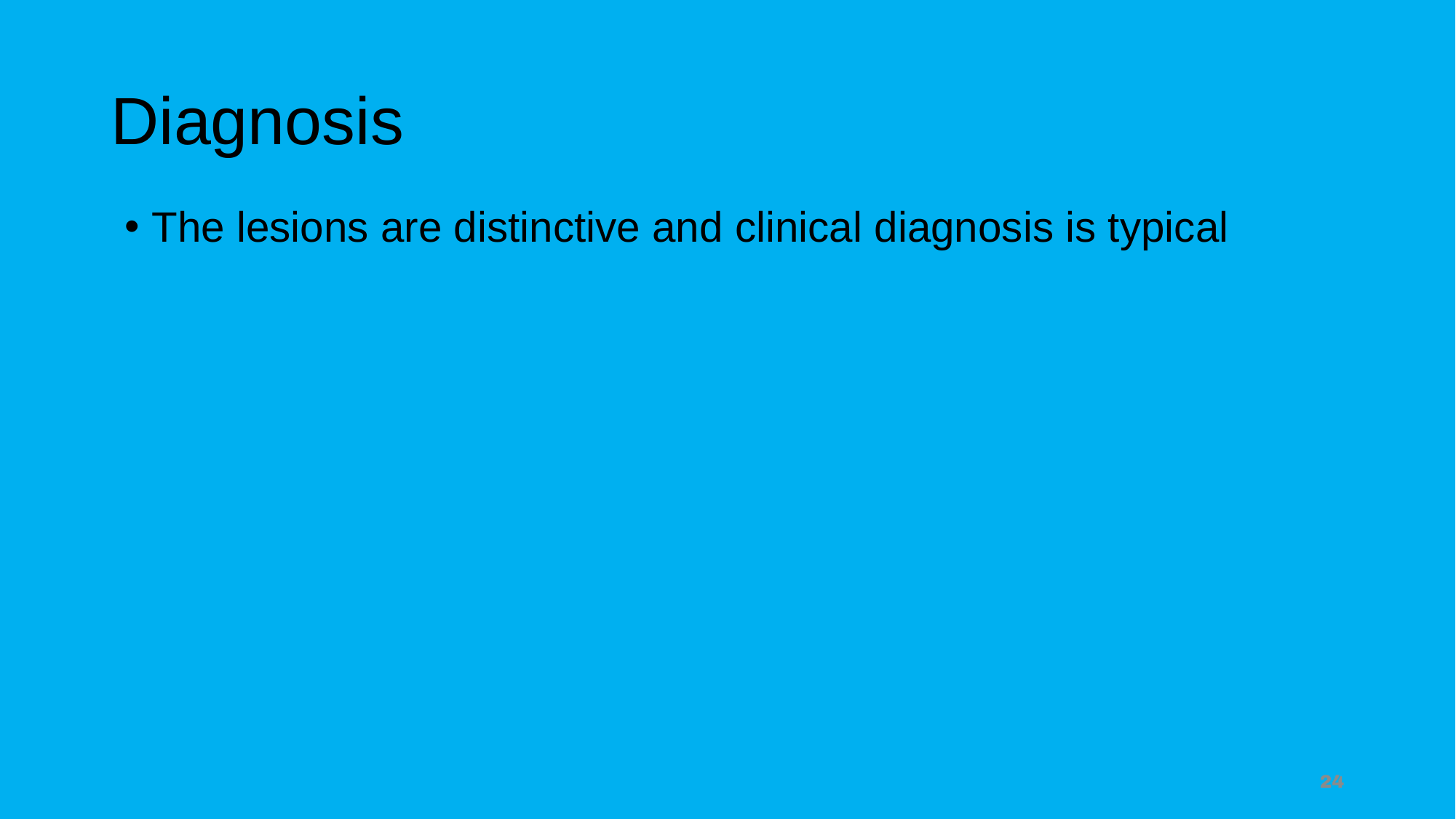

# Diagnosis
The lesions are distinctive and clinical diagnosis is typical

24